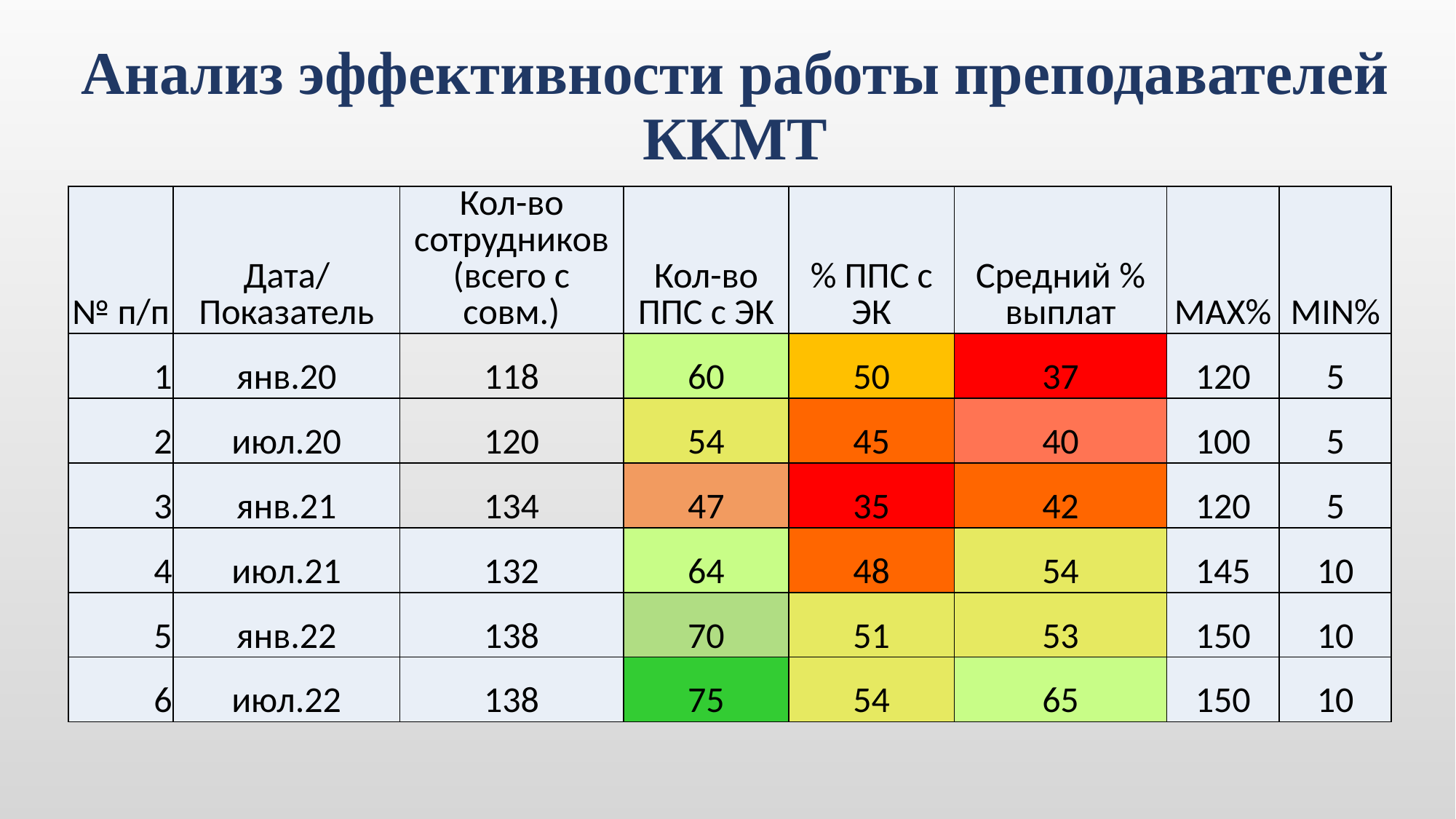

# Анализ эффективности работы преподавателей ККМТ
| № п/п | Дата/Показатель | Кол-во сотрудников (всего с совм.) | Кол-во ППС с ЭК | % ППС с ЭК | Средний % выплат | МАХ% | MIN% |
| --- | --- | --- | --- | --- | --- | --- | --- |
| 1 | янв.20 | 118 | 60 | 50 | 37 | 120 | 5 |
| 2 | июл.20 | 120 | 54 | 45 | 40 | 100 | 5 |
| 3 | янв.21 | 134 | 47 | 35 | 42 | 120 | 5 |
| 4 | июл.21 | 132 | 64 | 48 | 54 | 145 | 10 |
| 5 | янв.22 | 138 | 70 | 51 | 53 | 150 | 10 |
| 6 | июл.22 | 138 | 75 | 54 | 65 | 150 | 10 |